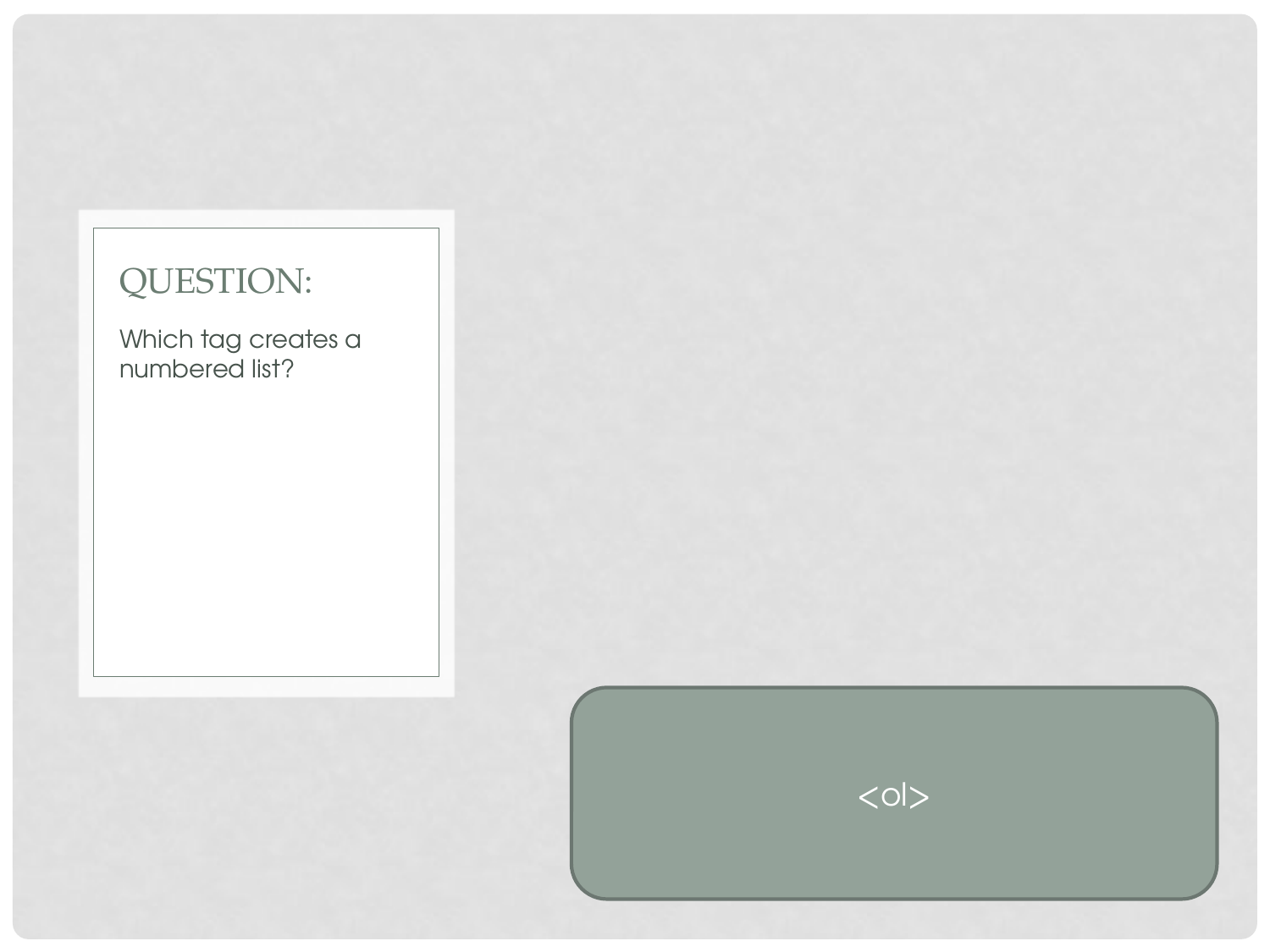

# Question:
Which tag creates a numbered list?
<ol>